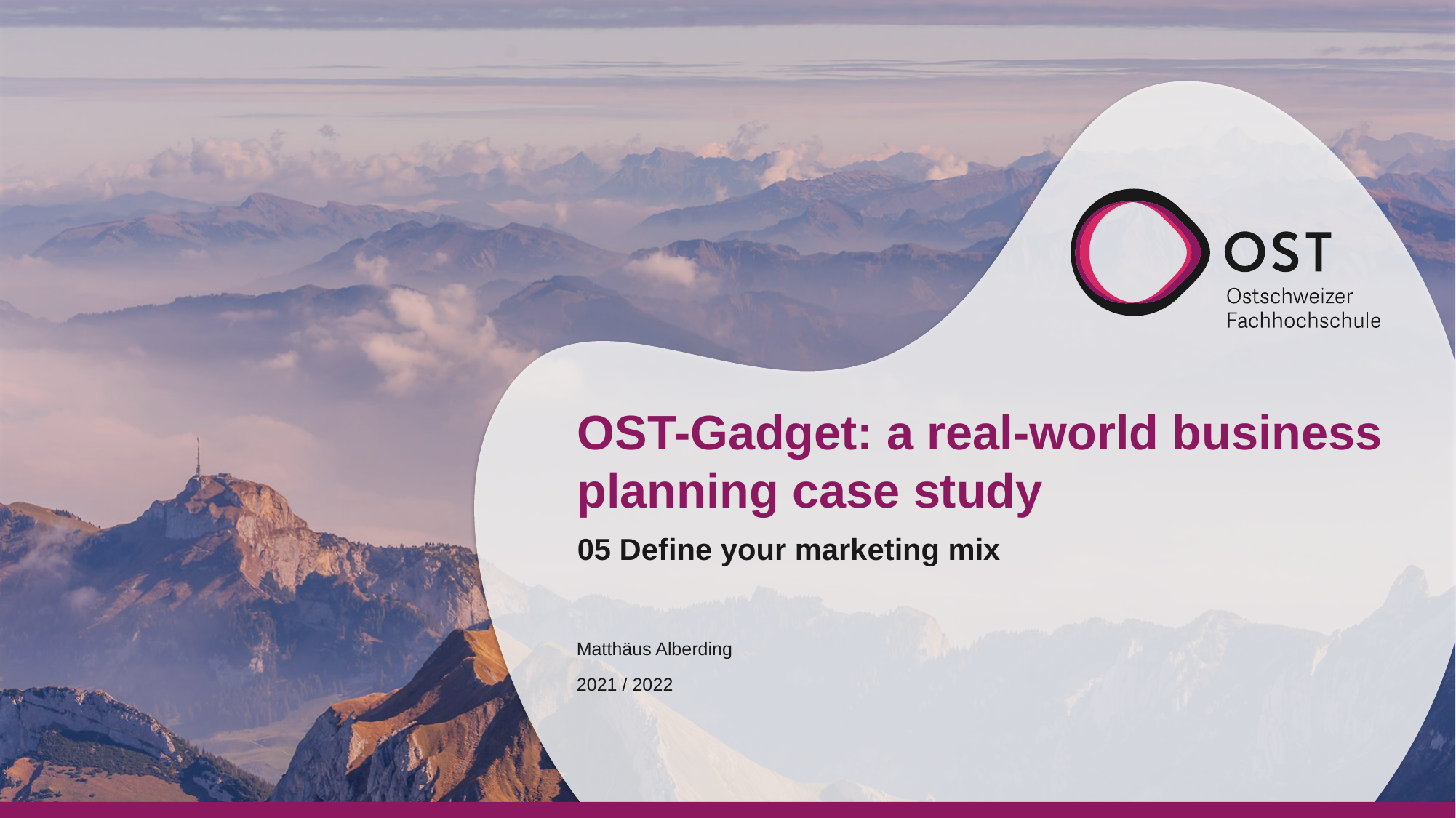

# OST-Gadget: a real-world business planning case study
05 Define your marketing mix
Matthäus Alberding
2021 / 2022